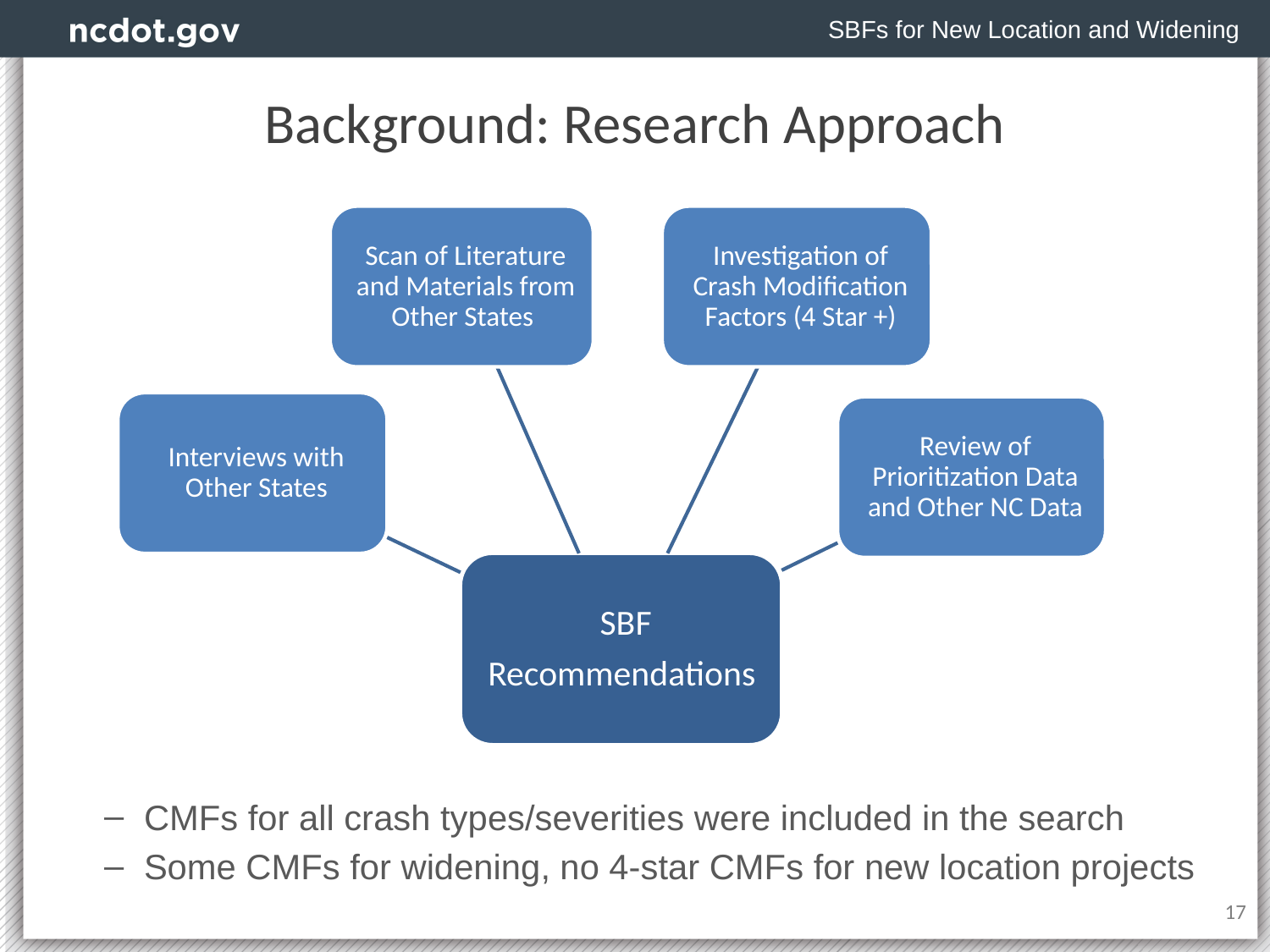

SBFs for New Location and Widening
Background: Research Approach
SBF
Recommendations
Investigation of Crash Modification Factors (4 Star +)
Interviews with Other States
Review of Prioritization Data and Other NC Data
Scan of Literature and Materials from Other States
CMFs for all crash types/severities were included in the search
Some CMFs for widening, no 4-star CMFs for new location projects
17